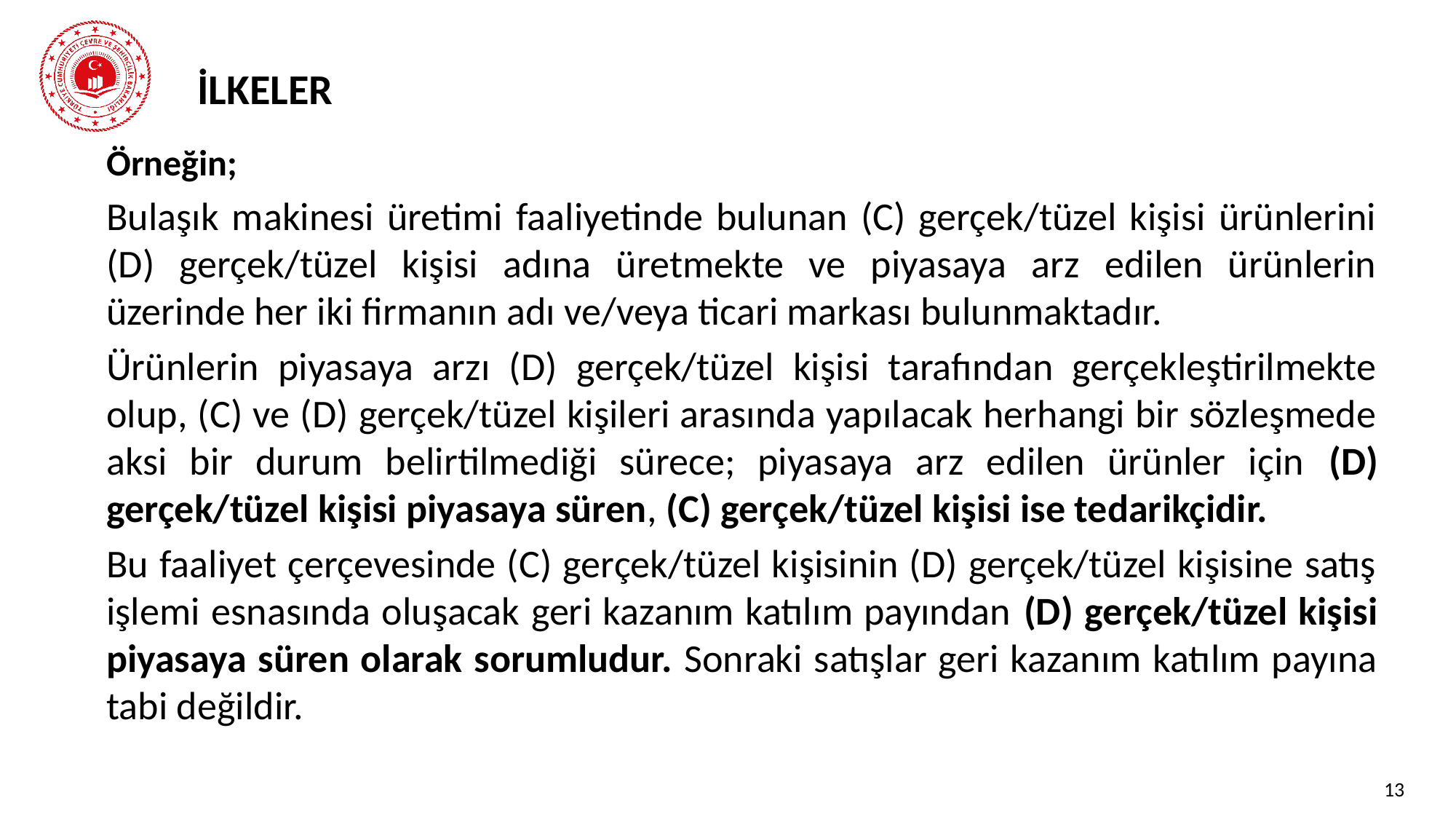

# İLKELER
Örneğin;
Bulaşık makinesi üretimi faaliyetinde bulunan (C) gerçek/tüzel kişisi ürünlerini (D) gerçek/tüzel kişisi adına üretmekte ve piyasaya arz edilen ürünlerin üzerinde her iki firmanın adı ve/veya ticari markası bulunmaktadır.
Ürünlerin piyasaya arzı (D) gerçek/tüzel kişisi tarafından gerçekleştirilmekte olup, (C) ve (D) gerçek/tüzel kişileri arasında yapılacak herhangi bir sözleşmede aksi bir durum belirtilmediği sürece; piyasaya arz edilen ürünler için (D) gerçek/tüzel kişisi piyasaya süren, (C) gerçek/tüzel kişisi ise tedarikçidir.
Bu faaliyet çerçevesinde (C) gerçek/tüzel kişisinin (D) gerçek/tüzel kişisine satış işlemi esnasında oluşacak geri kazanım katılım payından (D) gerçek/tüzel kişisi piyasaya süren olarak sorumludur. Sonraki satışlar geri kazanım katılım payına tabi değildir.

13